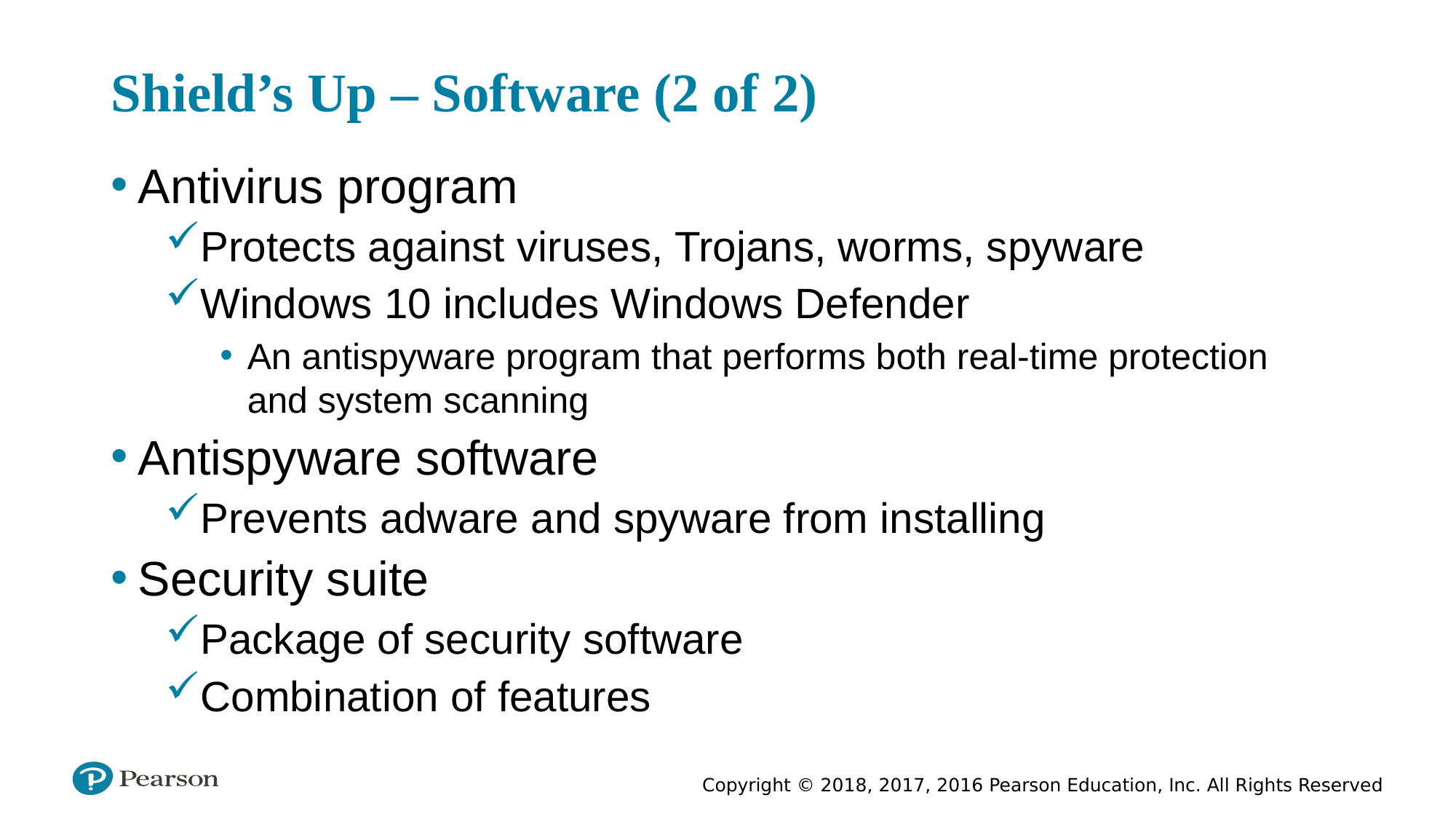

# Shield’s Up – Software (2 of 2)
Antivirus program
Protects against viruses, Trojans, worms, spyware
Windows 10 includes Windows Defender
An antispyware program that performs both real-time protection
and system scanning
Antispyware software
Prevents adware and spyware from installing
Security suite
Package of security software
Combination of features